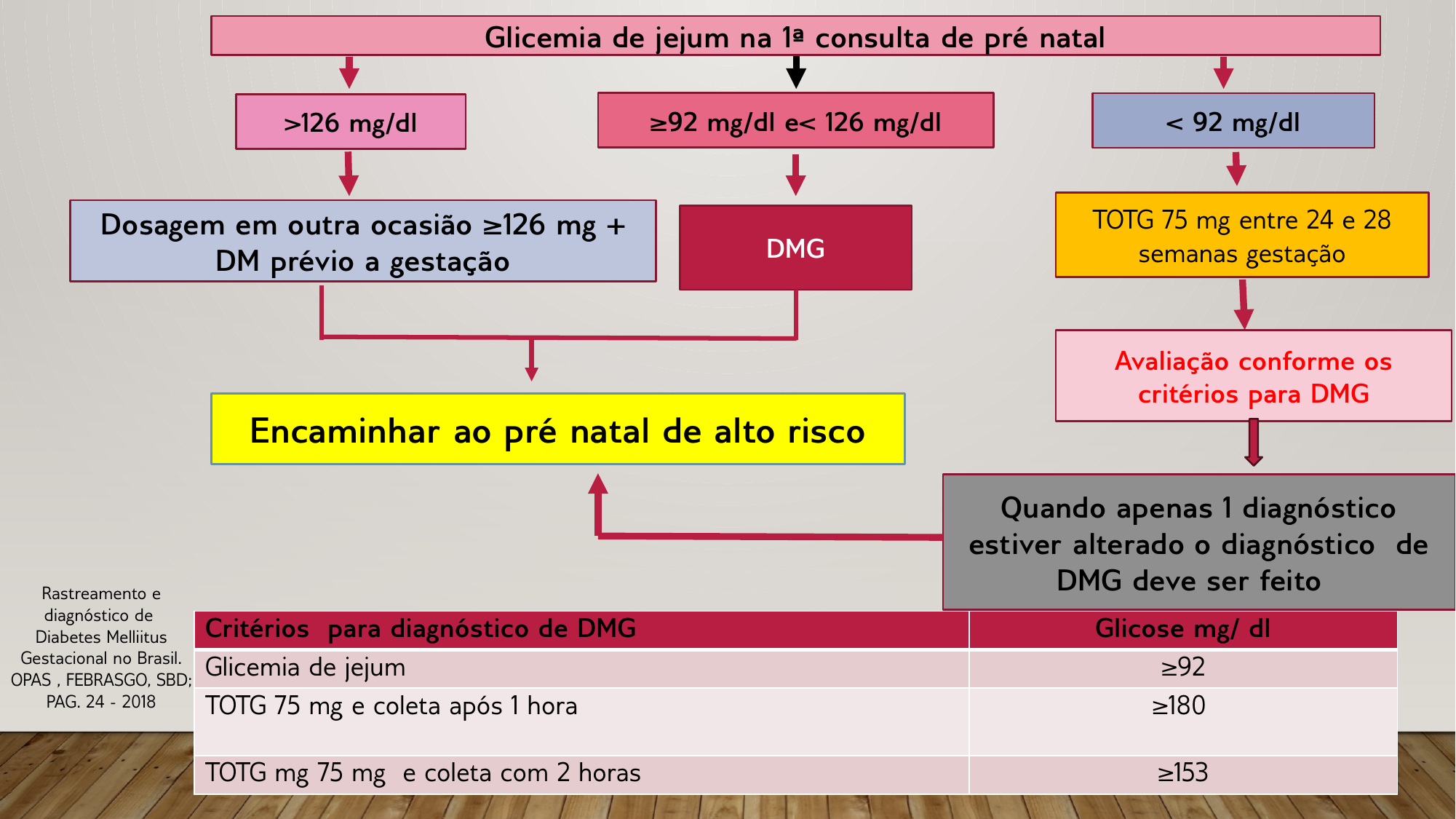

Glicemia de jejum na 1ª consulta de pré natal
≥92 mg/dl e< 126 mg/dl
< 92 mg/dl
>126 mg/dl
TOTG 75 mg entre 24 e 28 semanas gestação
Dosagem em outra ocasião ≥126 mg + DM prévio a gestação
DMG
Avaliação conforme os critérios para DMG
Encaminhar ao pré natal de alto risco

Quando apenas 1 diagnóstico estiver alterado o diagnóstico  de DMG deve ser feito
| Critérios para diagnóstico de DMG | Glicose mg/ dl |
| --- | --- |
| Glicemia de jejum | ≥92 |
| TOTG 75 mg e coleta após 1 hora | ≥180 |
| TOTG mg 75 mg e coleta com 2 horas | ≥153 |
Rastreamento e diagnóstico de  Diabetes Melliitus Gestacional no Brasil. OPAS , FEBRASGO, SBD; PAG. 24 - 2018